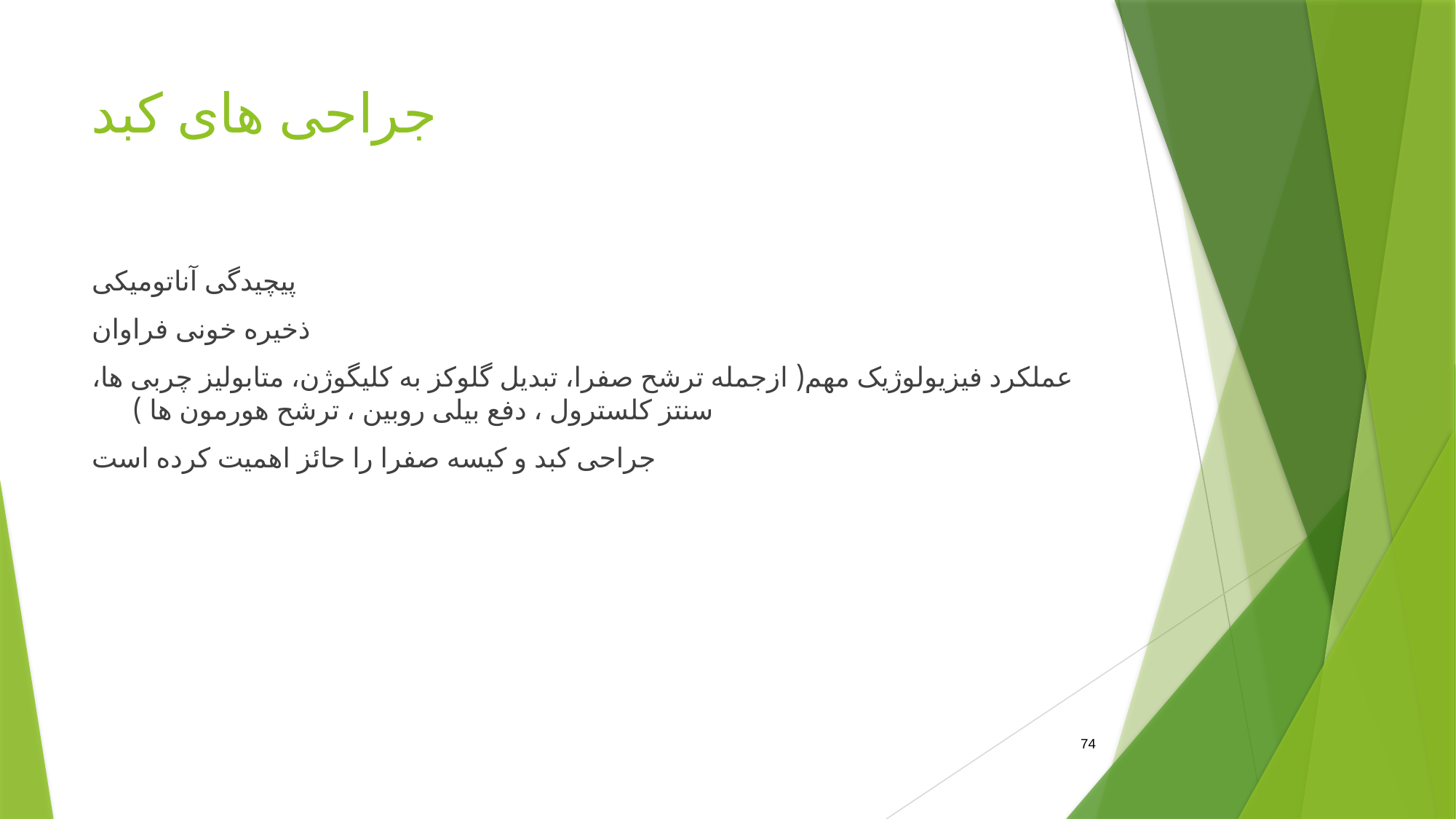

# جراحی های کبد
پیچیدگی آناتومیکی
ذخیره خونی فراوان
عملکرد فیزیولوژیک مهم( ازجمله ترشح صفرا، تبدیل گلوکز به کلیگوژن، متابولیز چربی ها، سنتز کلسترول ، دفع بیلی روبین ، ترشح هورمون ها )
جراحی کبد و کیسه صفرا را حائز اهمیت کرده است
74